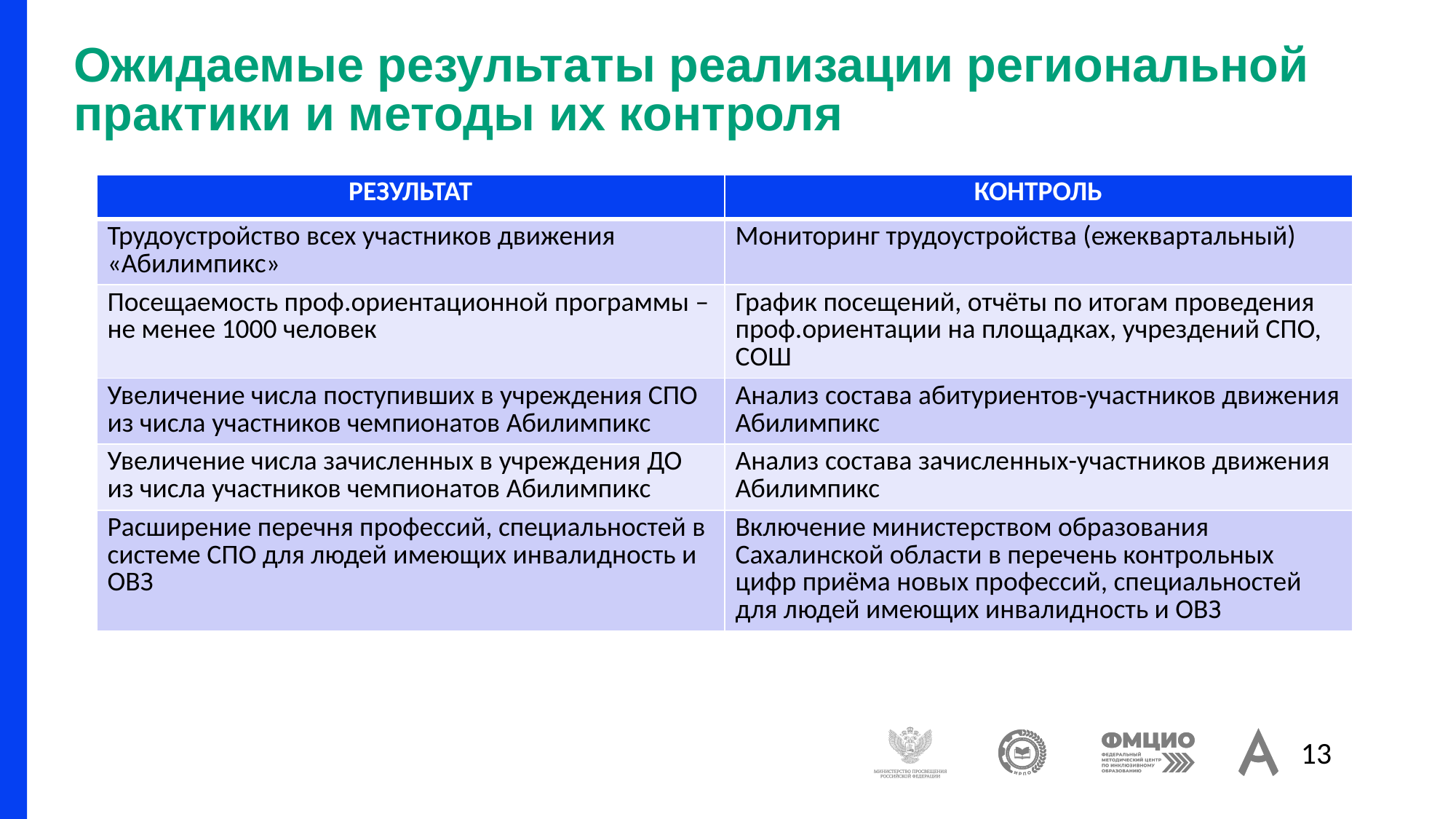

# Ожидаемые результаты реализации региональной практики и методы их контроля
| РЕЗУЛЬТАТ | КОНТРОЛЬ |
| --- | --- |
| Трудоустройство всех участников движения «Абилимпикс» | Мониторинг трудоустройства (ежеквартальный) |
| Посещаемость проф.ориентационной программы – не менее 1000 человек | График посещений, отчёты по итогам проведения проф.ориентации на площадках, учрездений СПО, СОШ |
| Увеличение числа поступивших в учреждения СПО из числа участников чемпионатов Абилимпикс | Анализ состава абитуриентов-участников движения Абилимпикс |
| Увеличение числа зачисленных в учреждения ДО из числа участников чемпионатов Абилимпикс | Анализ состава зачисленных-участников движения Абилимпикс |
| Расширение перечня профессий, специальностей в системе СПО для людей имеющих инвалидность и ОВЗ | Включение министерством образования Сахалинской области в перечень контрольных цифр приёма новых профессий, специальностей для людей имеющих инвалидность и ОВЗ |